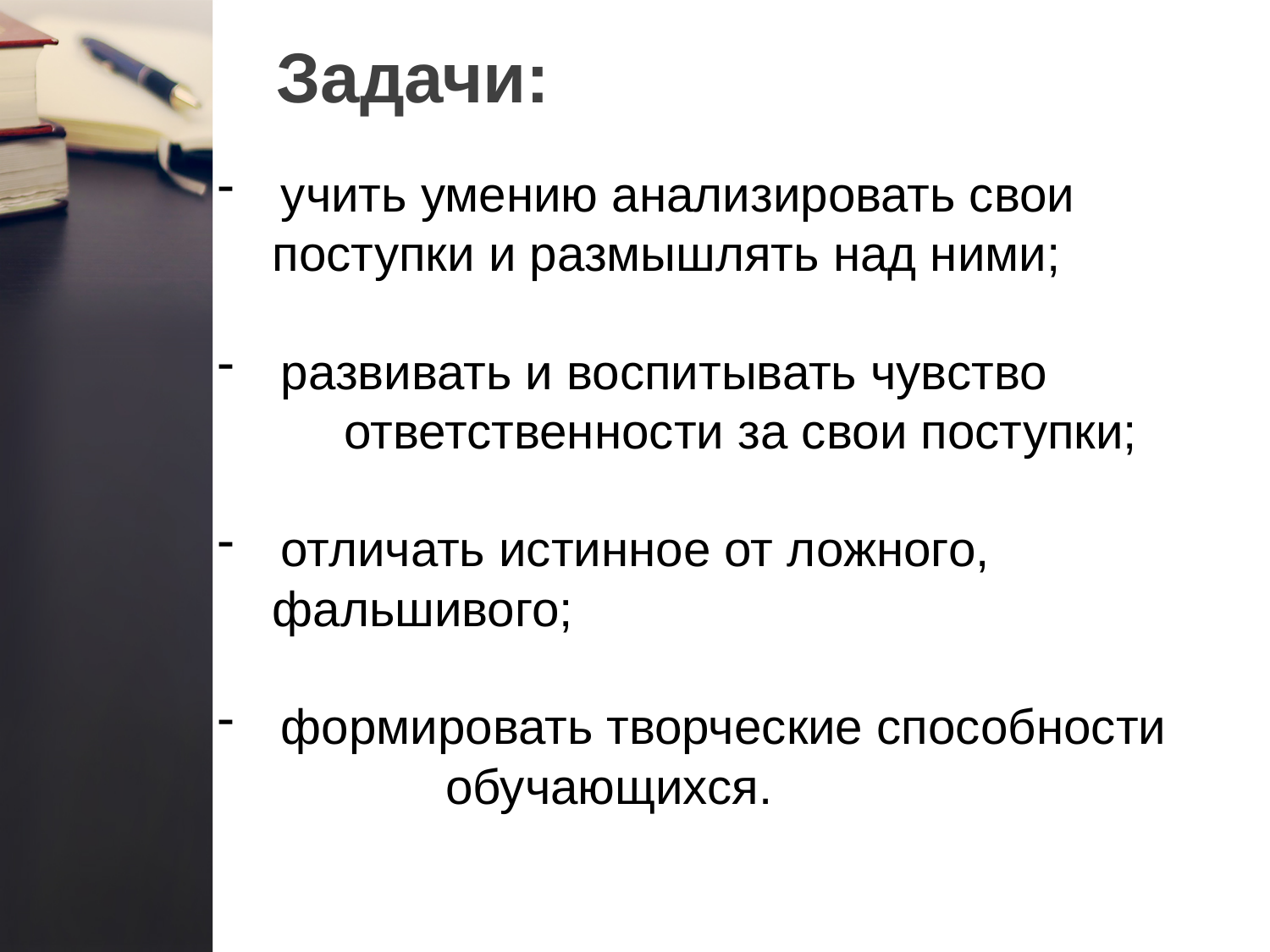

# Задачи:
учить умению анализировать свои
    поступки и размышлять над ними;

развивать и воспитывать чувство
	ответственности за свои поступки;

отличать истинное от ложного,
    фальшивого;

формировать творческие способности                обучающихся.